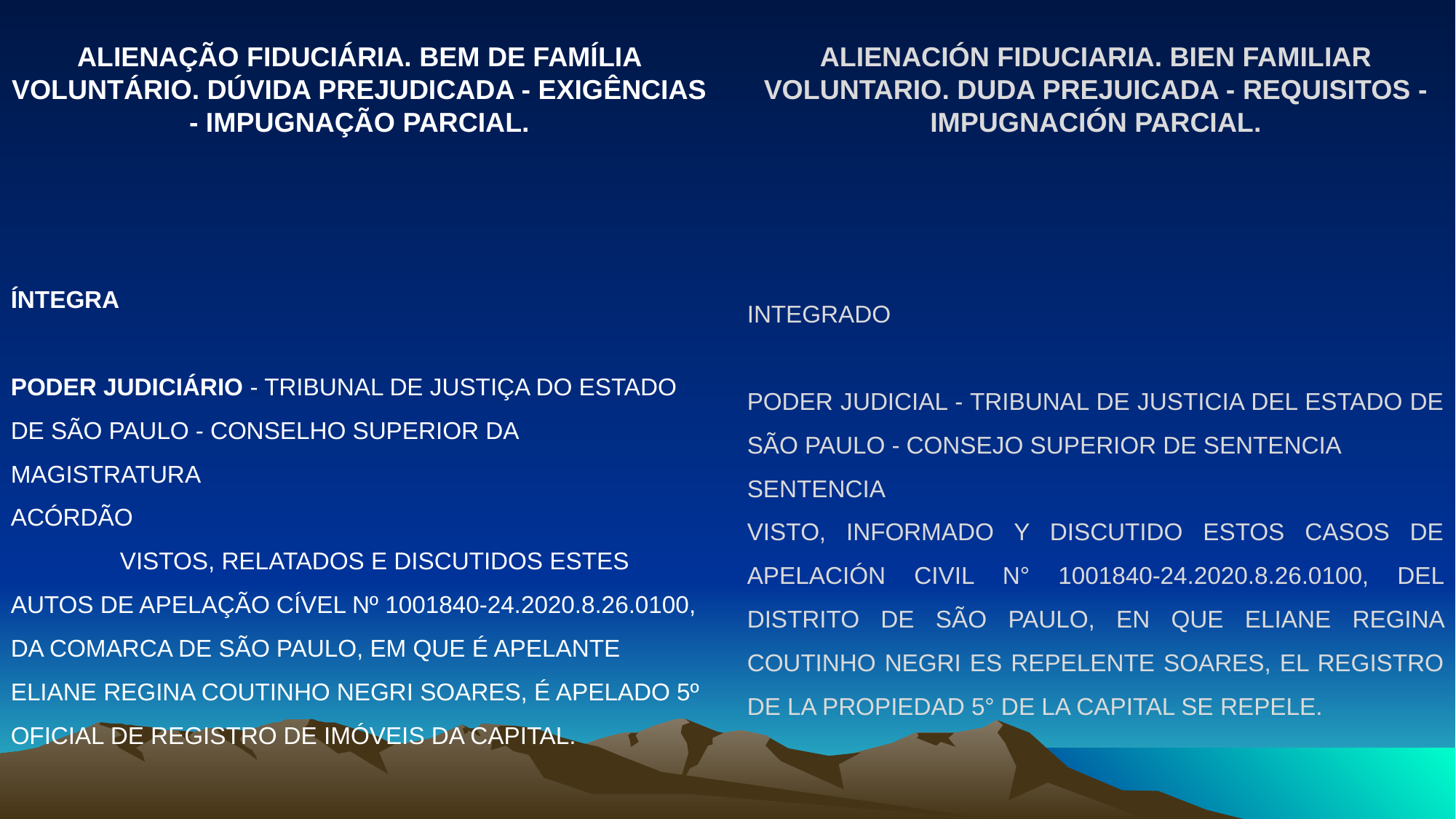

ALIENAÇÃO FIDUCIÁRIA. BEM DE FAMÍLIA VOLUNTÁRIO. DÚVIDA PREJUDICADA - EXIGÊNCIAS - IMPUGNAÇÃO PARCIAL.
ALIENACIÓN FIDUCIARIA. BIEN FAMILIAR VOLUNTARIO. DUDA PREJUICADA - REQUISITOS - IMPUGNACIÓN PARCIAL.
ÍNTEGRA
PODER JUDICIÁRIO - TRIBUNAL DE JUSTIÇA DO ESTADO DE SÃO PAULO - CONSELHO SUPERIOR DA
MAGISTRATURA
ACÓRDÃO
	VISTOS, RELATADOS E DISCUTIDOS ESTES AUTOS DE APELAÇÃO CÍVEL Nº 1001840-24.2020.8.26.0100, DA COMARCA DE SÃO PAULO, EM QUE É APELANTE ELIANE REGINA COUTINHO NEGRI SOARES, É APELADO 5º OFICIAL DE REGISTRO DE IMÓVEIS DA CAPITAL.
INTEGRADO

PODER JUDICIAL - TRIBUNAL DE JUSTICIA DEL ESTADO DE SÃO PAULO - CONSEJO SUPERIOR DE SENTENCIA
SENTENCIA
VISTO, INFORMADO Y DISCUTIDO ESTOS CASOS DE APELACIÓN CIVIL N° 1001840-24.2020.8.26.0100, DEL DISTRITO DE SÃO PAULO, EN QUE ELIANE REGINA COUTINHO NEGRI ES REPELENTE SOARES, EL REGISTRO DE LA PROPIEDAD 5° DE LA CAPITAL SE REPELE.